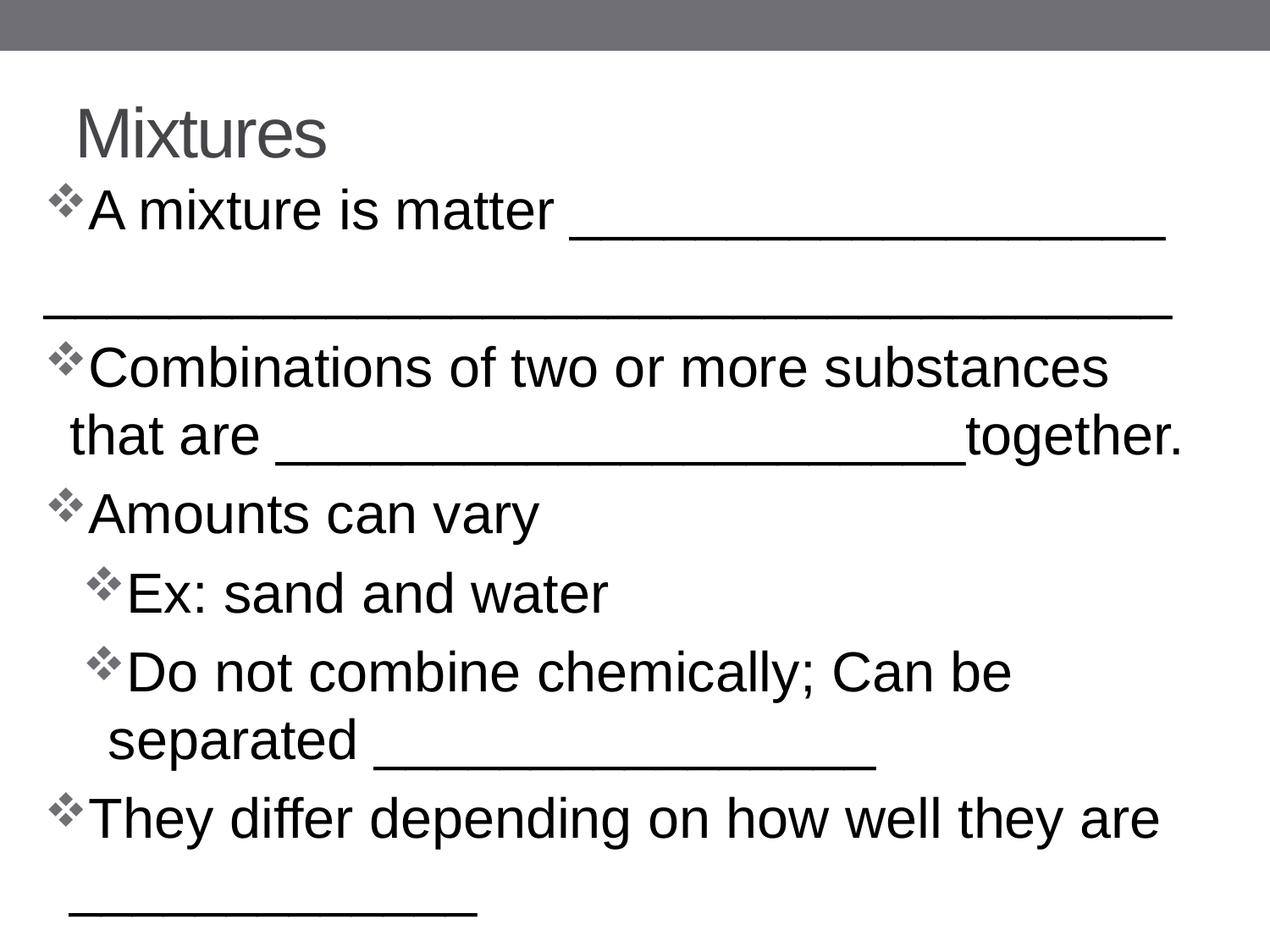

# Mixtures
A mixture is matter ___________________
____________________________________
Combinations of two or more substances that are ______________________together.
Amounts can vary
Ex: sand and water
Do not combine chemically; Can be separated ________________
They differ depending on how well they are _____________